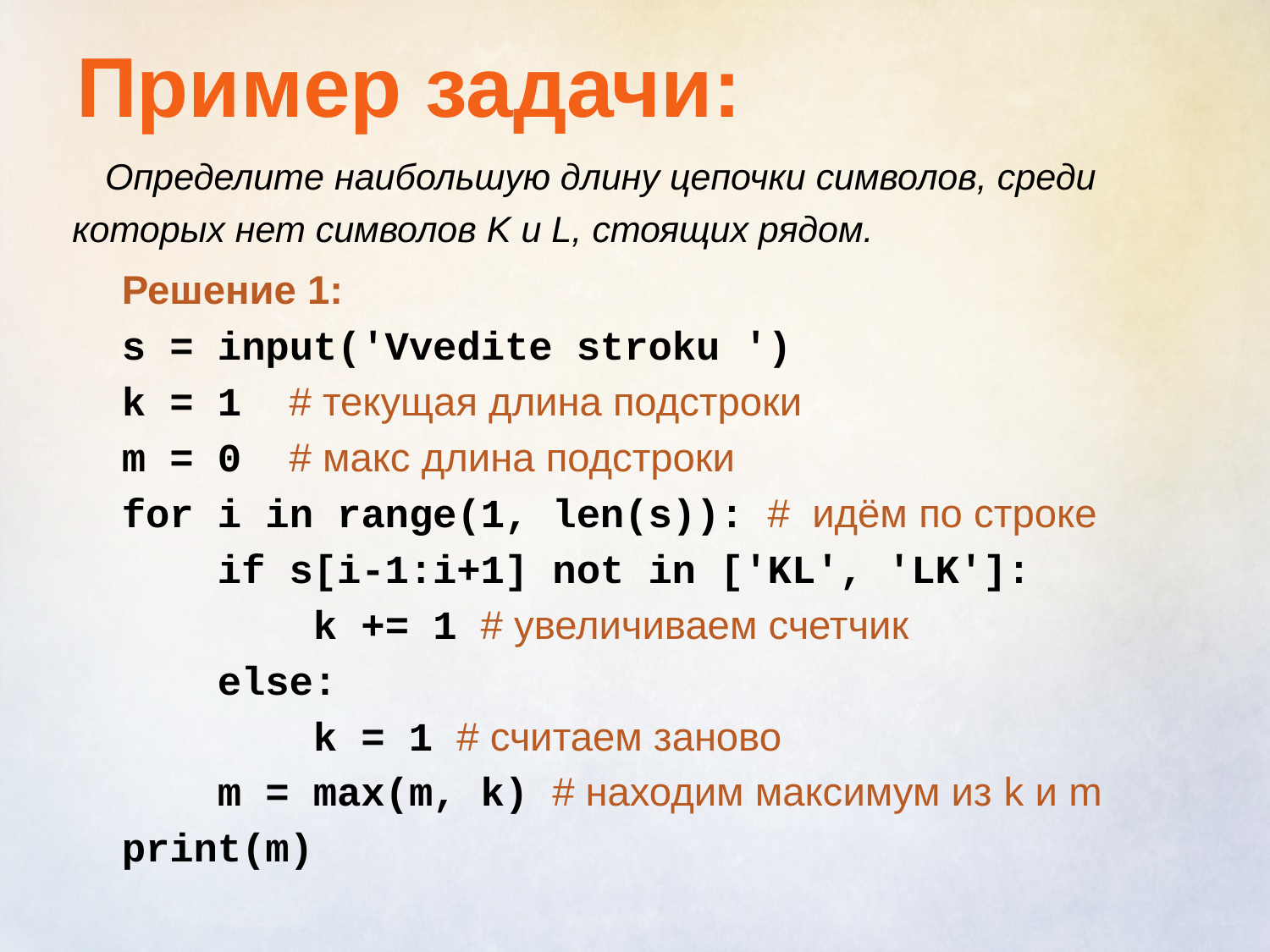

# Пример задачи:
Определите наибольшую длину цепочки символов, среди которых нет символов K и L, стоящих рядом.
Решение 1:
s = input('Vvedite stroku ')
k = 1  # текущая длина подстроки
m = 0  # макс длина подстроки
for i in range(1, len(s)): #  идём по строке
    if s[i-1:i+1] not in ['KL', 'LK']:
        k += 1 # увеличиваем счетчик
    else:
        k = 1 # считаем заново
    m = max(m, k) # находим максимум из k и m
print(m)